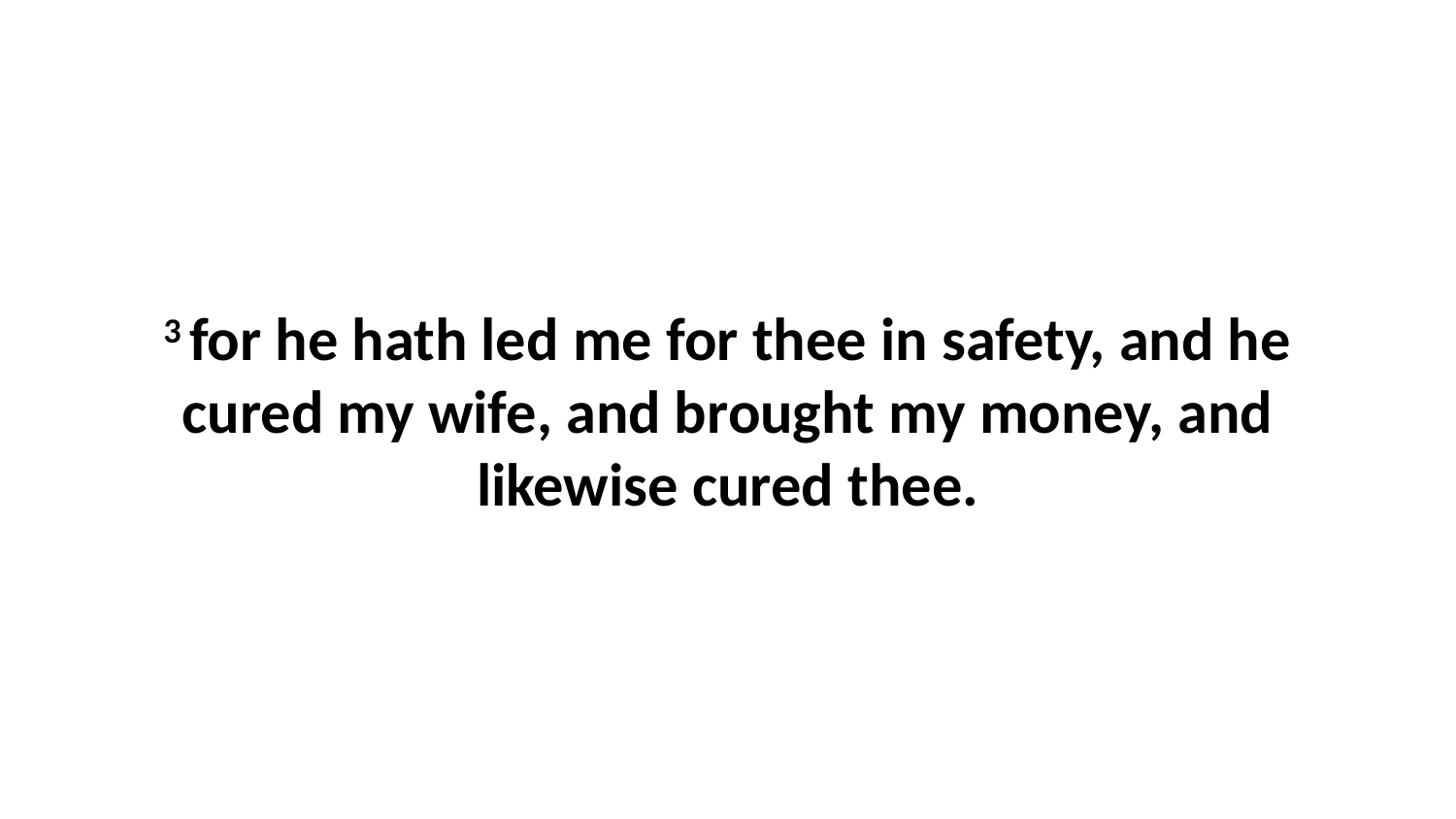

3 for he hath led me for thee in safety, and he cured my wife, and brought my money, and likewise cured thee.